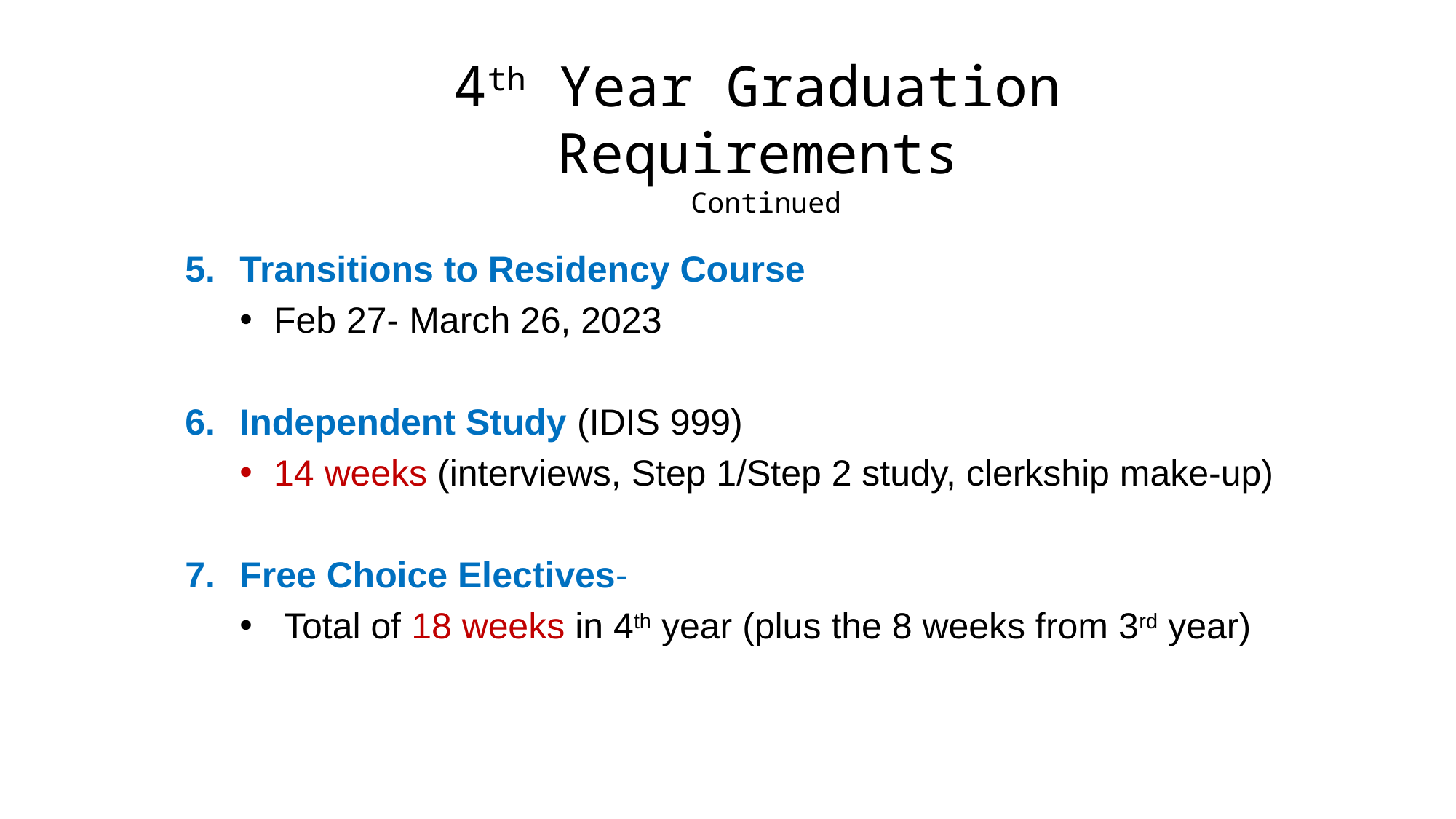

# 4th Year Graduation Requirements Continued
Transitions to Residency Course
Feb 27- March 26, 2023

Independent Study (IDIS 999)
14 weeks (interviews, Step 1/Step 2 study, clerkship make-up)

Free Choice Electives-
 Total of 18 weeks in 4th year (plus the 8 weeks from 3rd year)